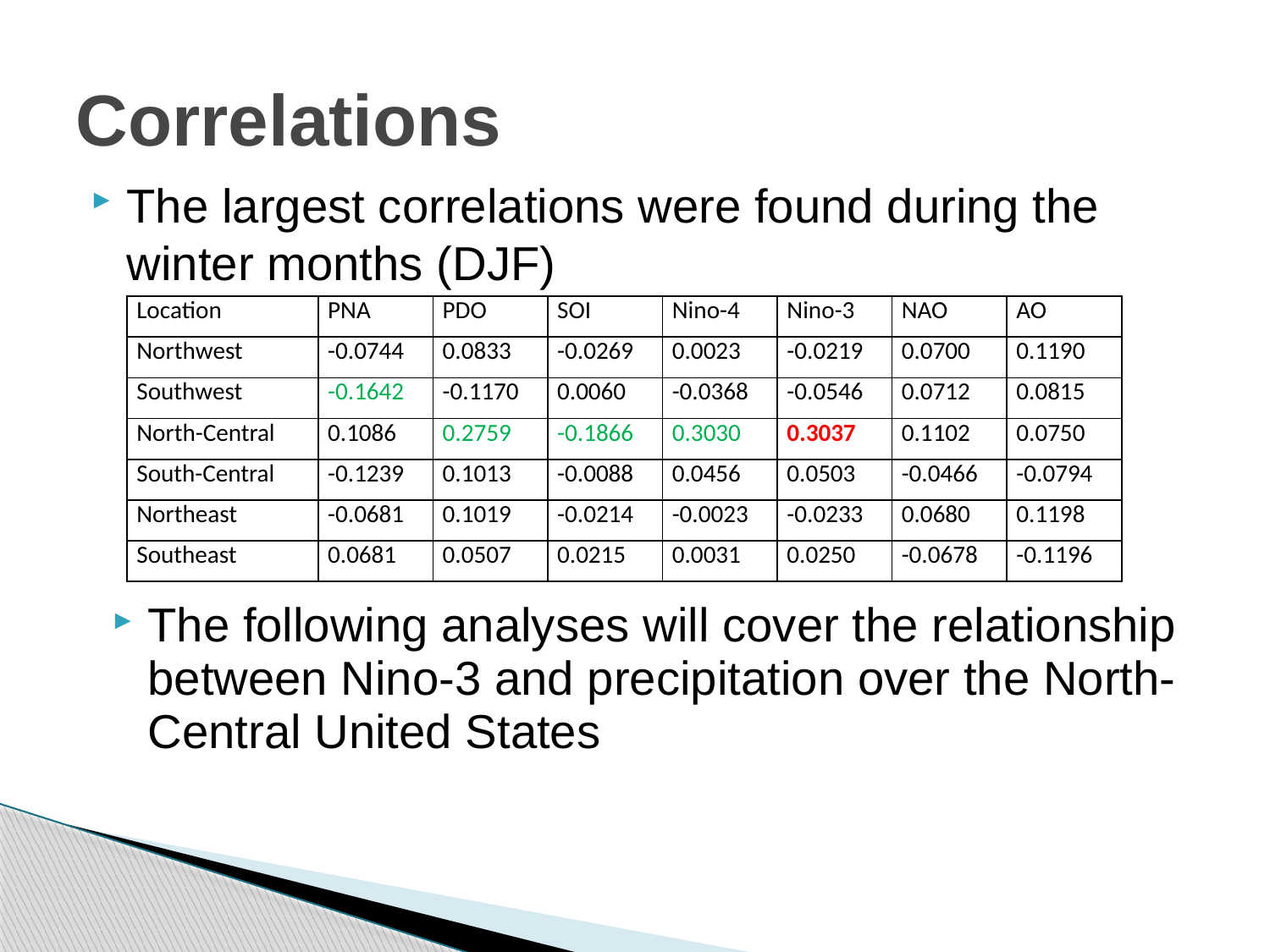

# Correlations
The largest correlations were found during the winter months (DJF)
| Location | PNA | PDO | SOI | Nino-4 | Nino-3 | NAO | AO |
| --- | --- | --- | --- | --- | --- | --- | --- |
| Northwest | -0.0744 | 0.0833 | -0.0269 | 0.0023 | -0.0219 | 0.0700 | 0.1190 |
| Southwest | -0.1642 | -0.1170 | 0.0060 | -0.0368 | -0.0546 | 0.0712 | 0.0815 |
| North-Central | 0.1086 | 0.2759 | -0.1866 | 0.3030 | 0.3037 | 0.1102 | 0.0750 |
| South-Central | -0.1239 | 0.1013 | -0.0088 | 0.0456 | 0.0503 | -0.0466 | -0.0794 |
| Northeast | -0.0681 | 0.1019 | -0.0214 | -0.0023 | -0.0233 | 0.0680 | 0.1198 |
| Southeast | 0.0681 | 0.0507 | 0.0215 | 0.0031 | 0.0250 | -0.0678 | -0.1196 |
The following analyses will cover the relationship between Nino-3 and precipitation over the North-Central United States